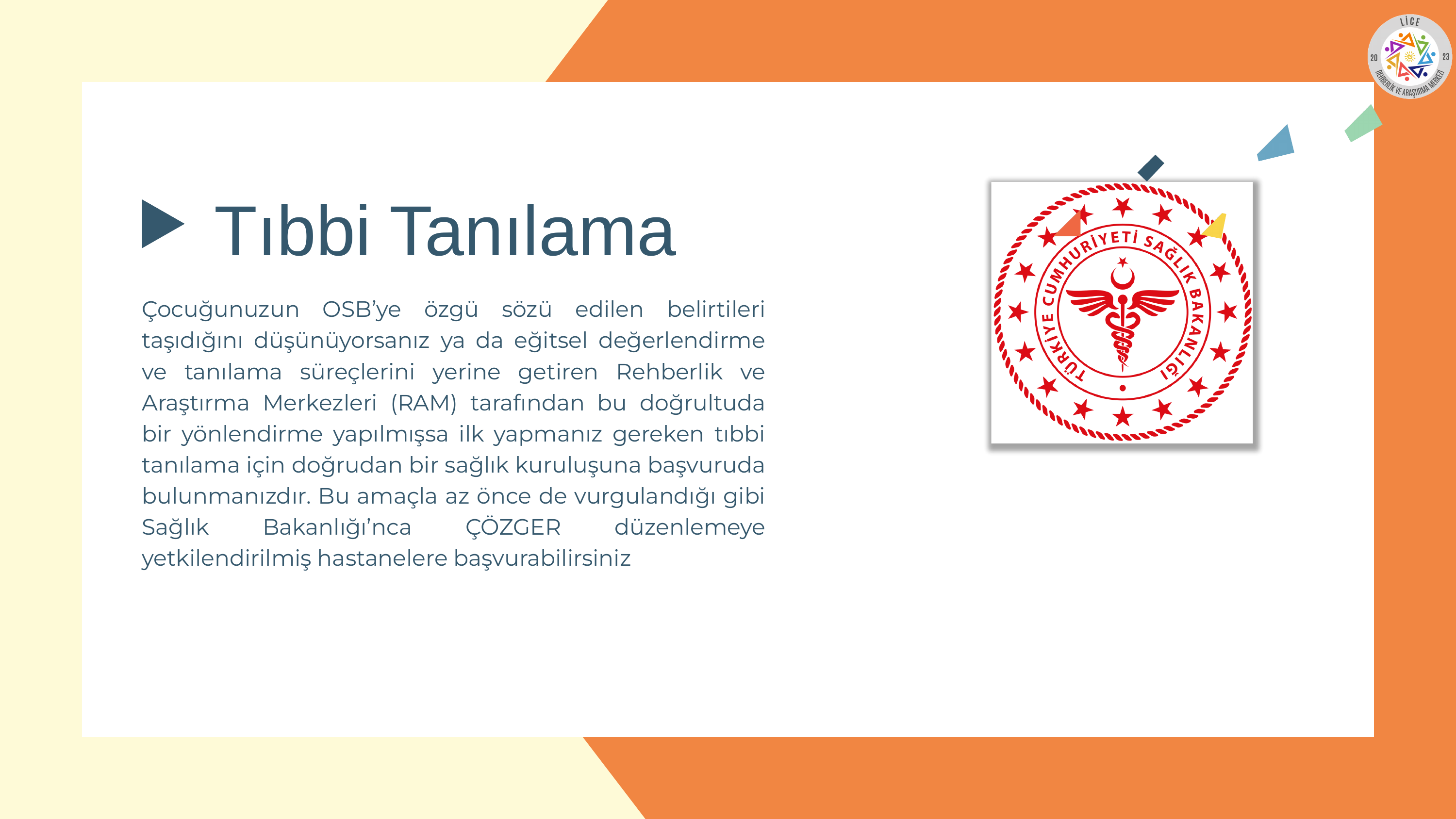

Tıbbi Tanılama

Çocuğunuzun OSB’ye özgü sözü edilen belirtileri taşıdığını düşünüyorsanız ya da eğitsel değerlendirme ve tanılama süreçlerini yerine getiren Rehberlik ve Araştırma Merkezleri (RAM) tarafından bu doğrultuda bir yönlendirme yapılmışsa ilk yapmanız gereken tıbbi tanılama için doğrudan bir sağlık kuruluşuna başvuruda bulunmanızdır. Bu amaçla az önce de vurgulandığı gibi Sağlık Bakanlığı’nca ÇÖZGER düzenlemeye yetkilendirilmiş hastanelere başvurabilirsiniz